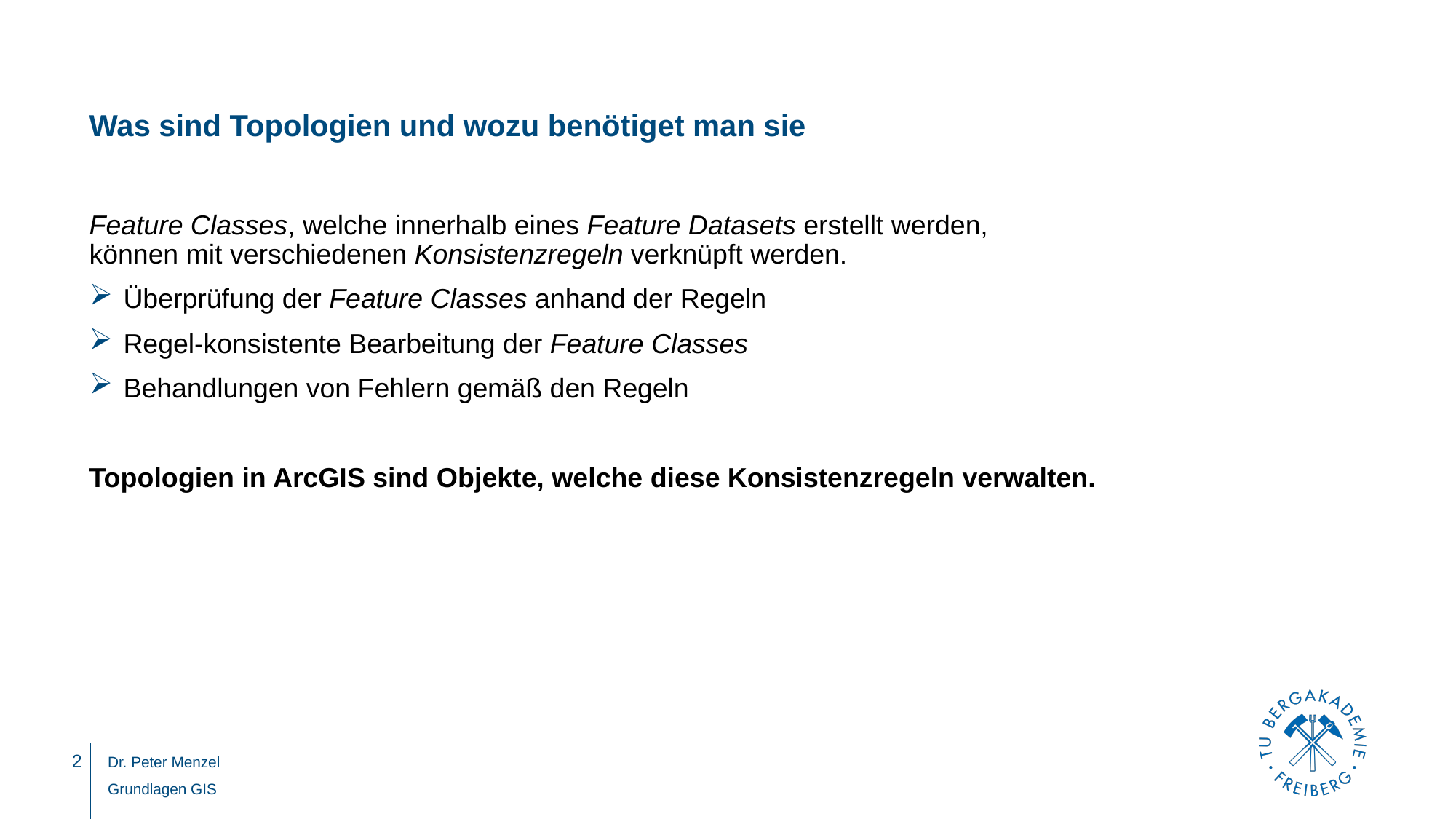

# Was sind Topologien und wozu benötiget man sie
Feature Classes, welche innerhalb eines Feature Datasets erstellt werden,
können mit verschiedenen Konsistenzregeln verknüpft werden.
Überprüfung der Feature Classes anhand der Regeln
Regel-konsistente Bearbeitung der Feature Classes
Behandlungen von Fehlern gemäß den Regeln

Topologien in ArcGIS sind Objekte, welche diese Konsistenzregeln verwalten.